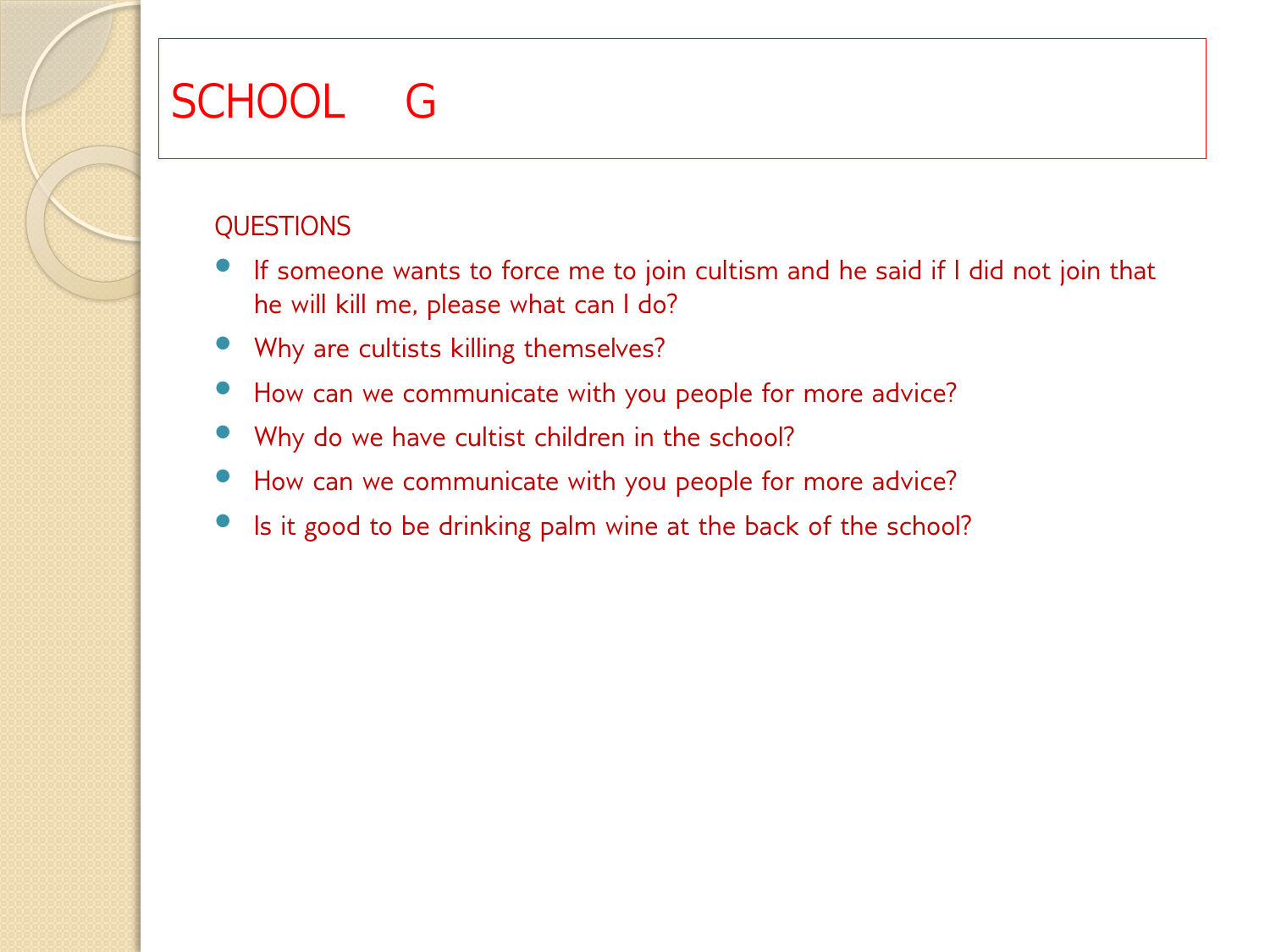

# SCHOOL    G
QUESTIONS
If someone wants to force me to join cultism and he said if I did not join that he will kill me, please what can I do?
Why are cultists killing themselves?
How can we communicate with you people for more advice?
Why do we have cultist children in the school?
How can we communicate with you people for more advice?
Is it good to be drinking palm wine at the back of the school?